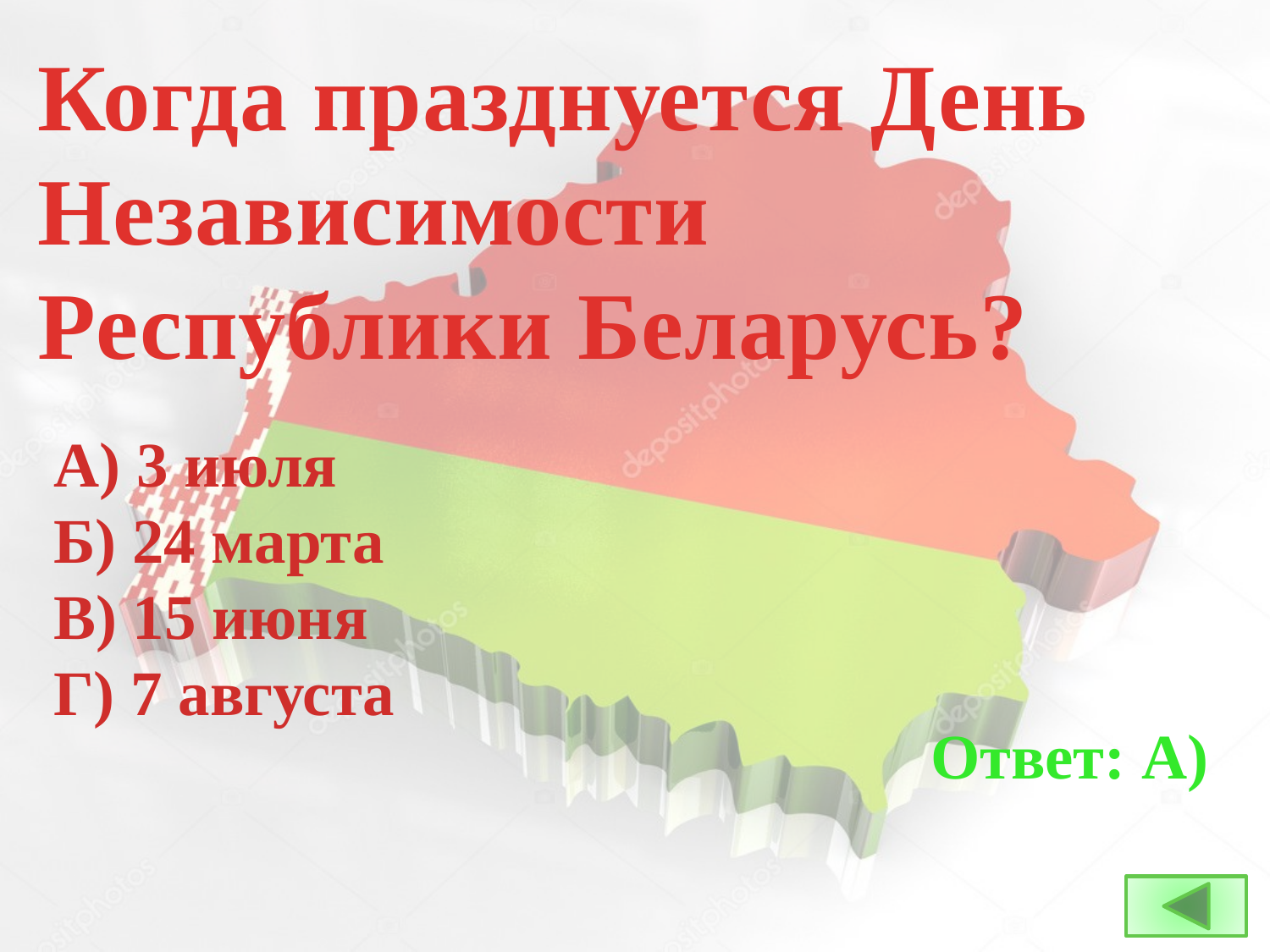

Когда празднуется День Независимости Республики Беларусь?
А) 3 июля
Б) 24 марта
В) 15 июня
Г) 7 августа
Ответ: А)